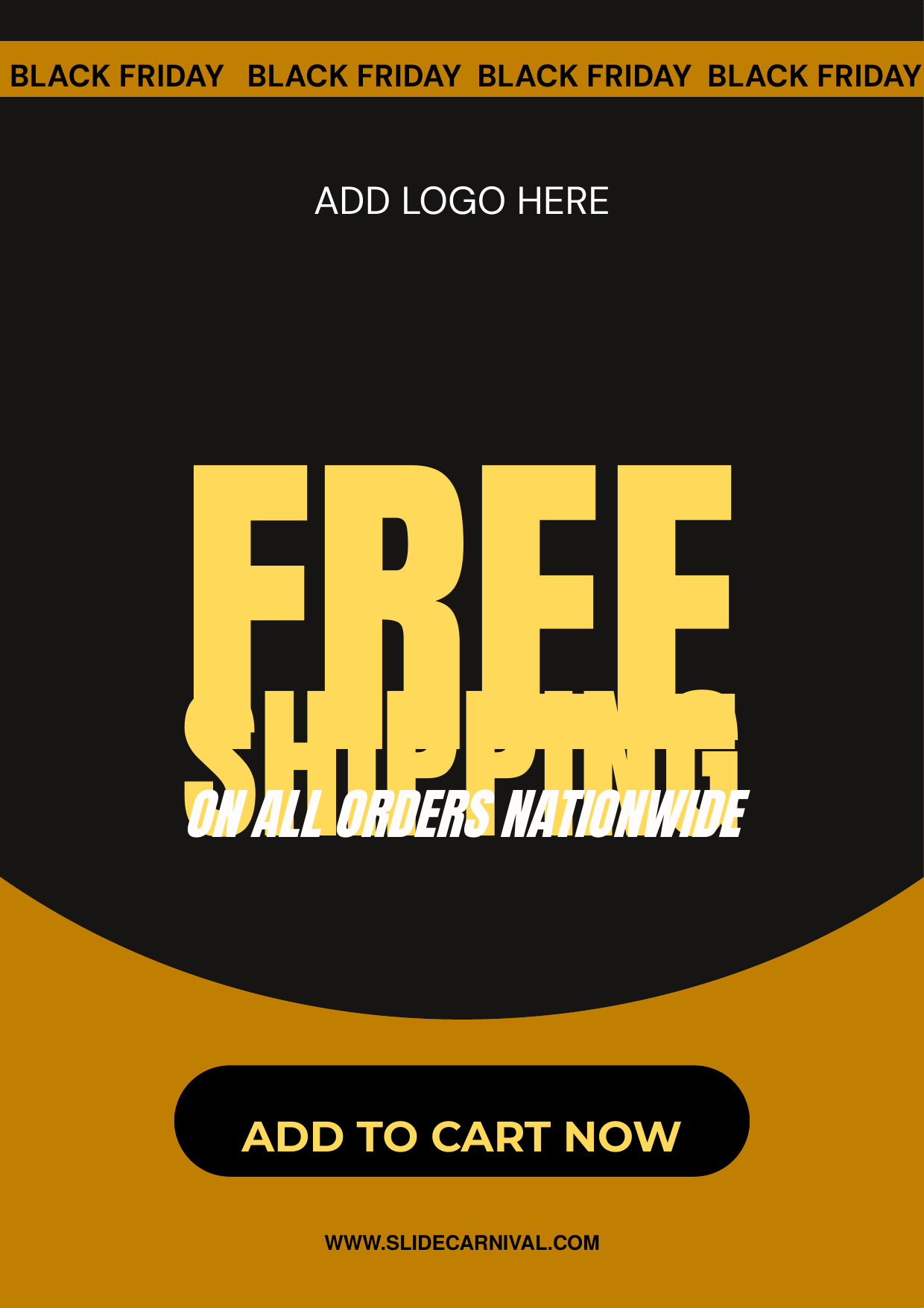

BLACK FRIDAY   BLACK FRIDAY  BLACK FRIDAY  BLACK FRIDAY
ADD LOGO HERE
FREE
SHIPPING
ON ALL ORDERS NATIONWIDE

ADD TO CART NOW
WWW.SLIDECARNIVAL.COM